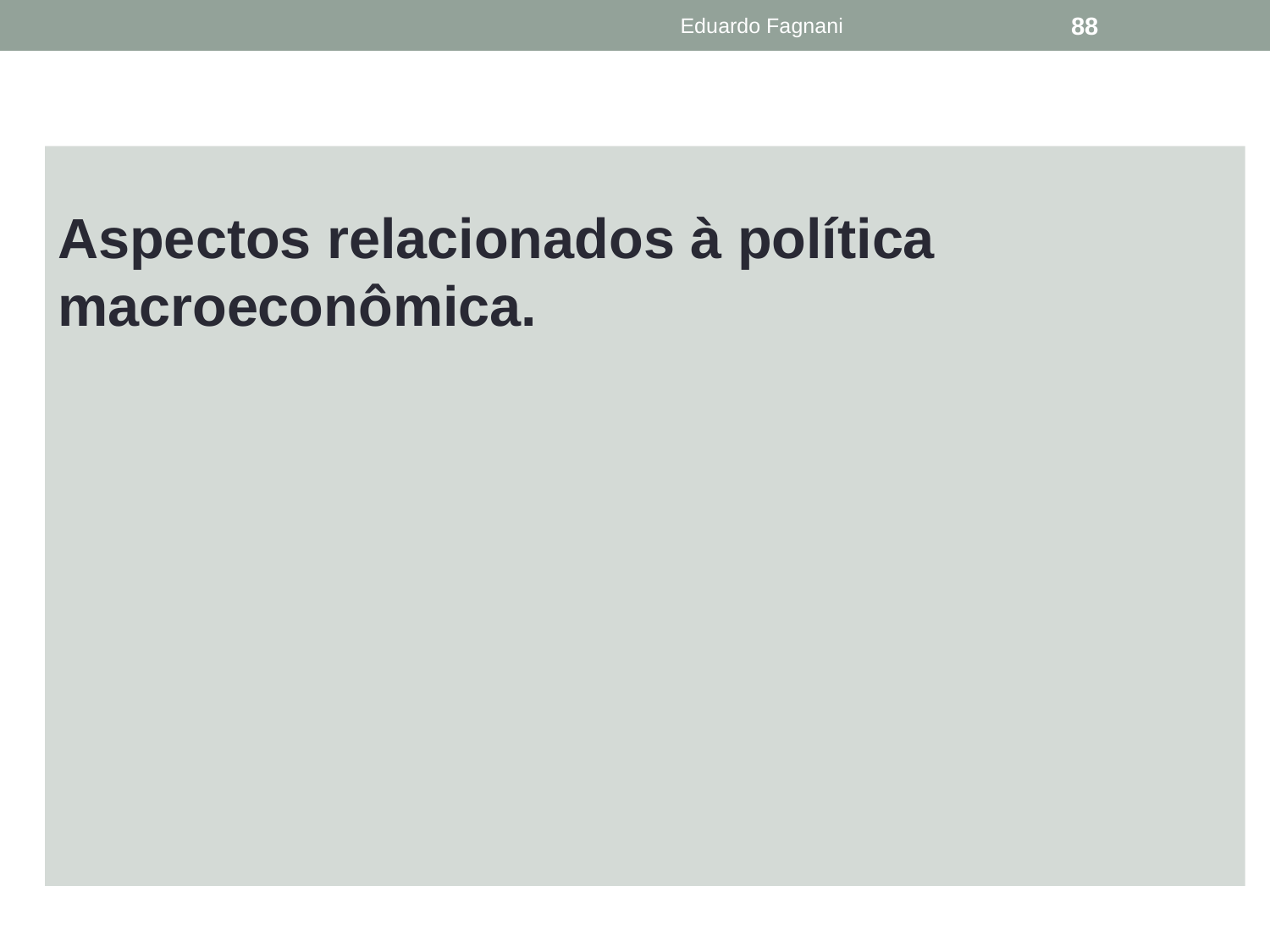

Eduardo Fagnani
88
#

Aspectos relacionados à política macroeconômica.